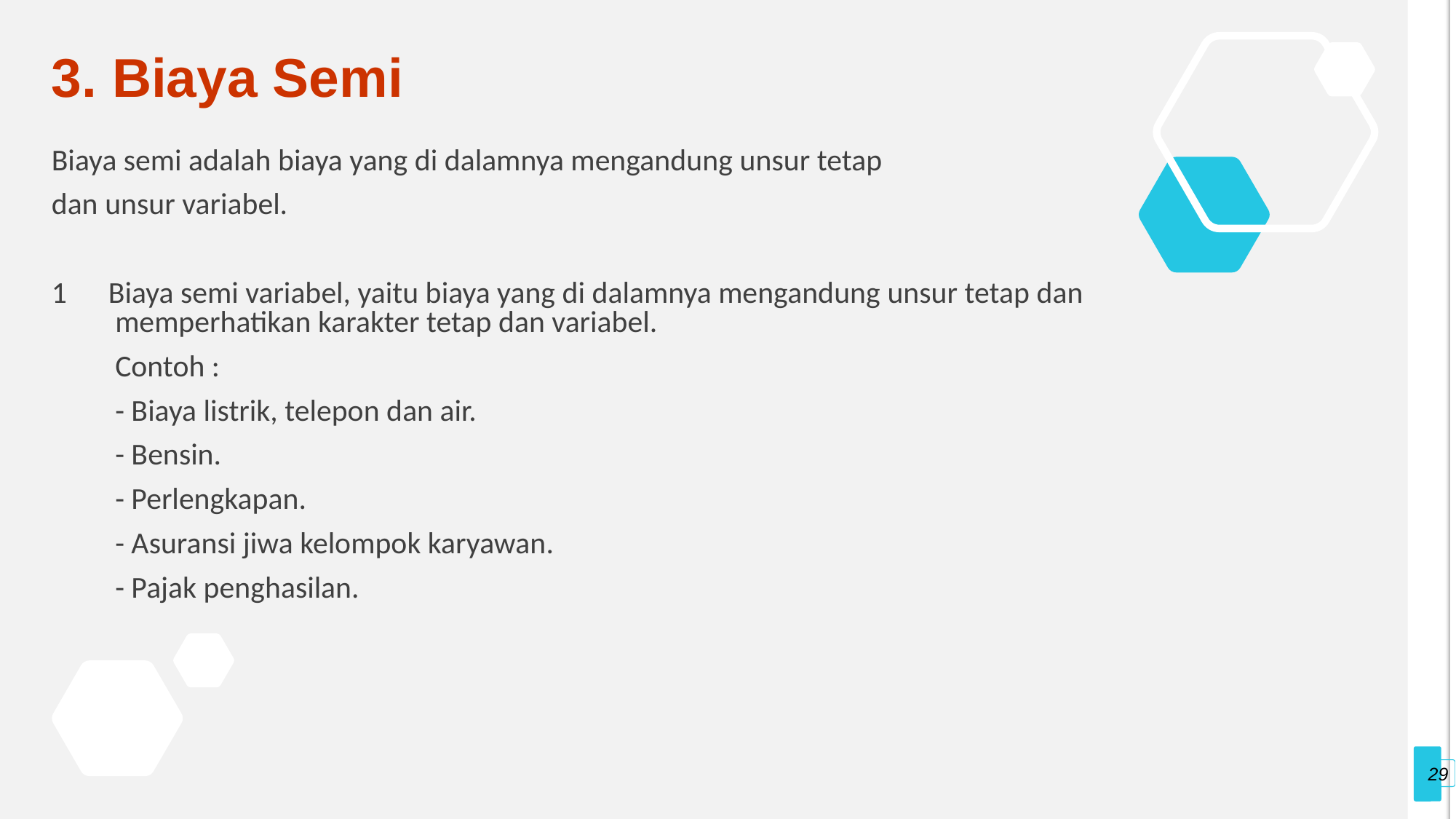

# 3. Biaya Semi
Biaya semi adalah biaya yang di dalamnya mengandung unsur tetap
dan unsur variabel.

1      Biaya semi variabel, yaitu biaya yang di dalamnya mengandung unsur tetap dan memperhatikan karakter tetap dan variabel.
	Contoh :
	- Biaya listrik, telepon dan air.
	- Bensin.
	- Perlengkapan.
	- Asuransi jiwa kelompok karyawan.
	- Pajak penghasilan.

29